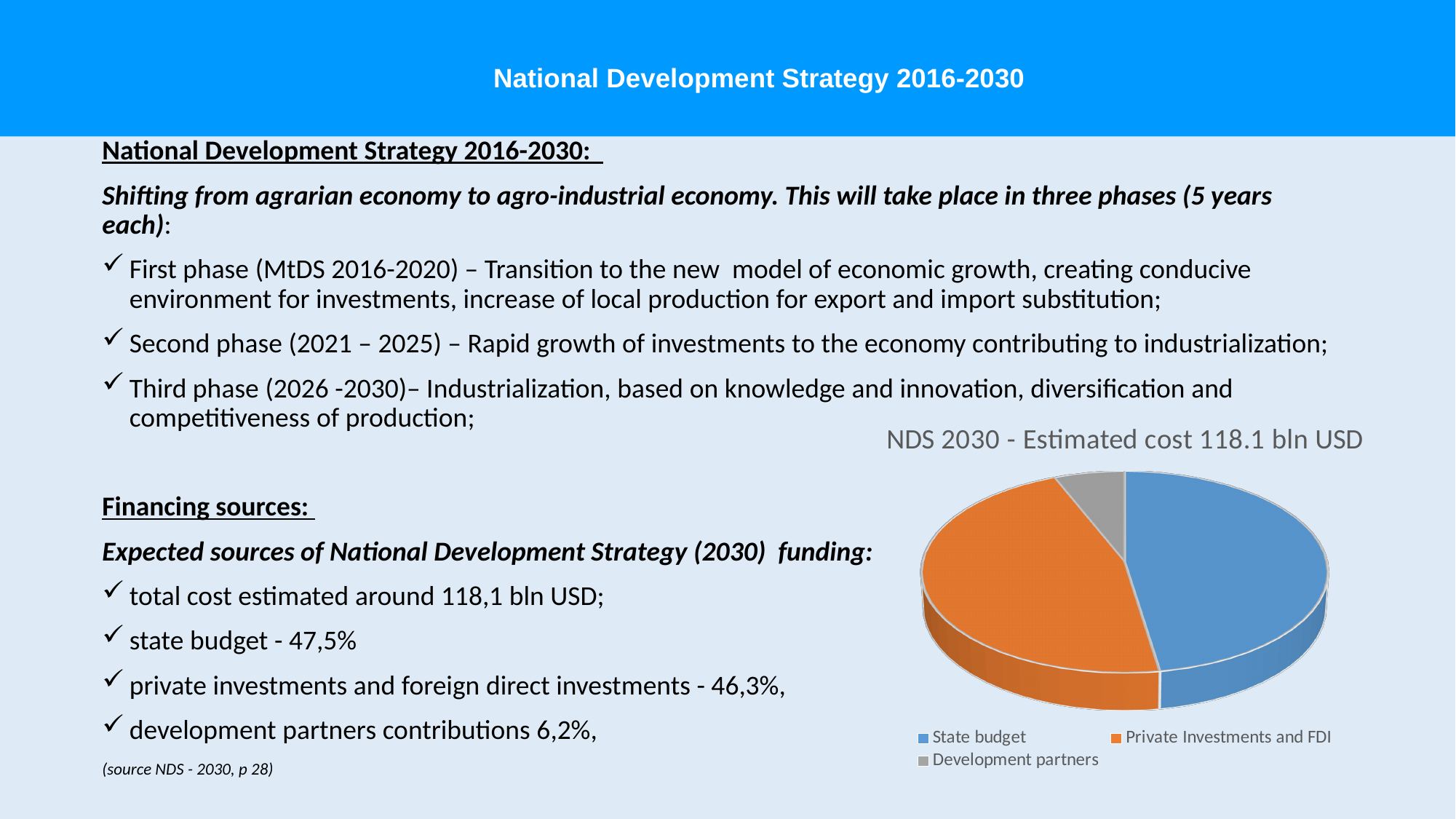

# National Development Strategy 2016-2030
National Development Strategy 2016-2030:
Shifting from agrarian economy to agro-industrial economy. This will take place in three phases (5 years each):
First phase (MtDS 2016-2020) – Transition to the new  model of economic growth, creating conducive environment for investments, increase of local production for export and import substitution;
Second phase (2021 – 2025) – Rapid growth of investments to the economy contributing to industrialization;
Third phase (2026 -2030)– Industrialization, based on knowledge and innovation, diversification and competitiveness of production;

Financing sources:
Expected sources of National Development Strategy (2030)  funding:
total cost estimated around 118,1 bln USD;
state budget - 47,5%
private investments and foreign direct investments - 46,3%,
development partners contributions 6,2%,
(source NDS - 2030, p 28)

[unsupported chart]